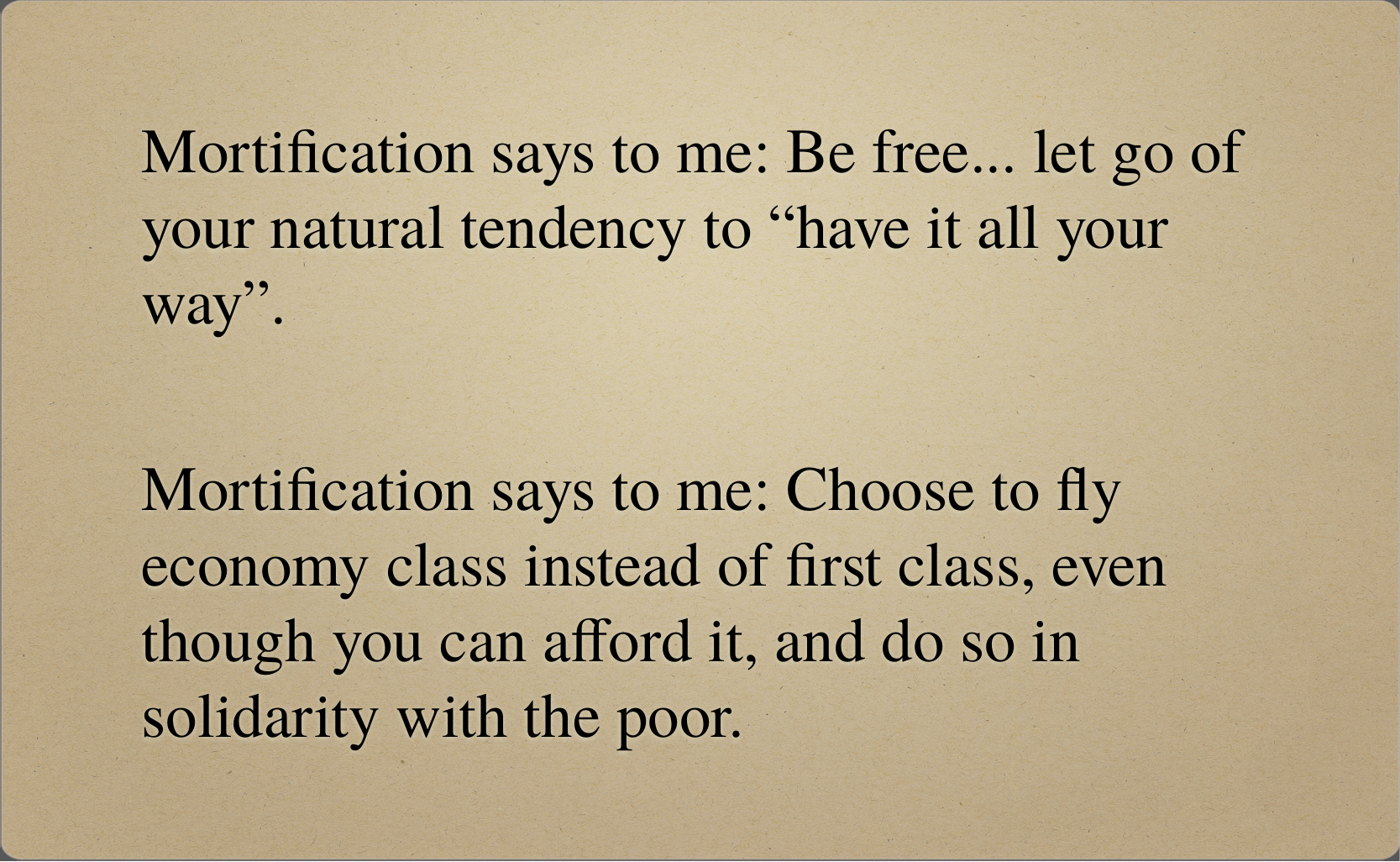

# Mortification says to me: Be free... let go of your natural tendency to “have it all your way”.

Mortification says to me: Choose to fly economy class instead of first class, even though you can afford it, and do so in solidarity with the poor.